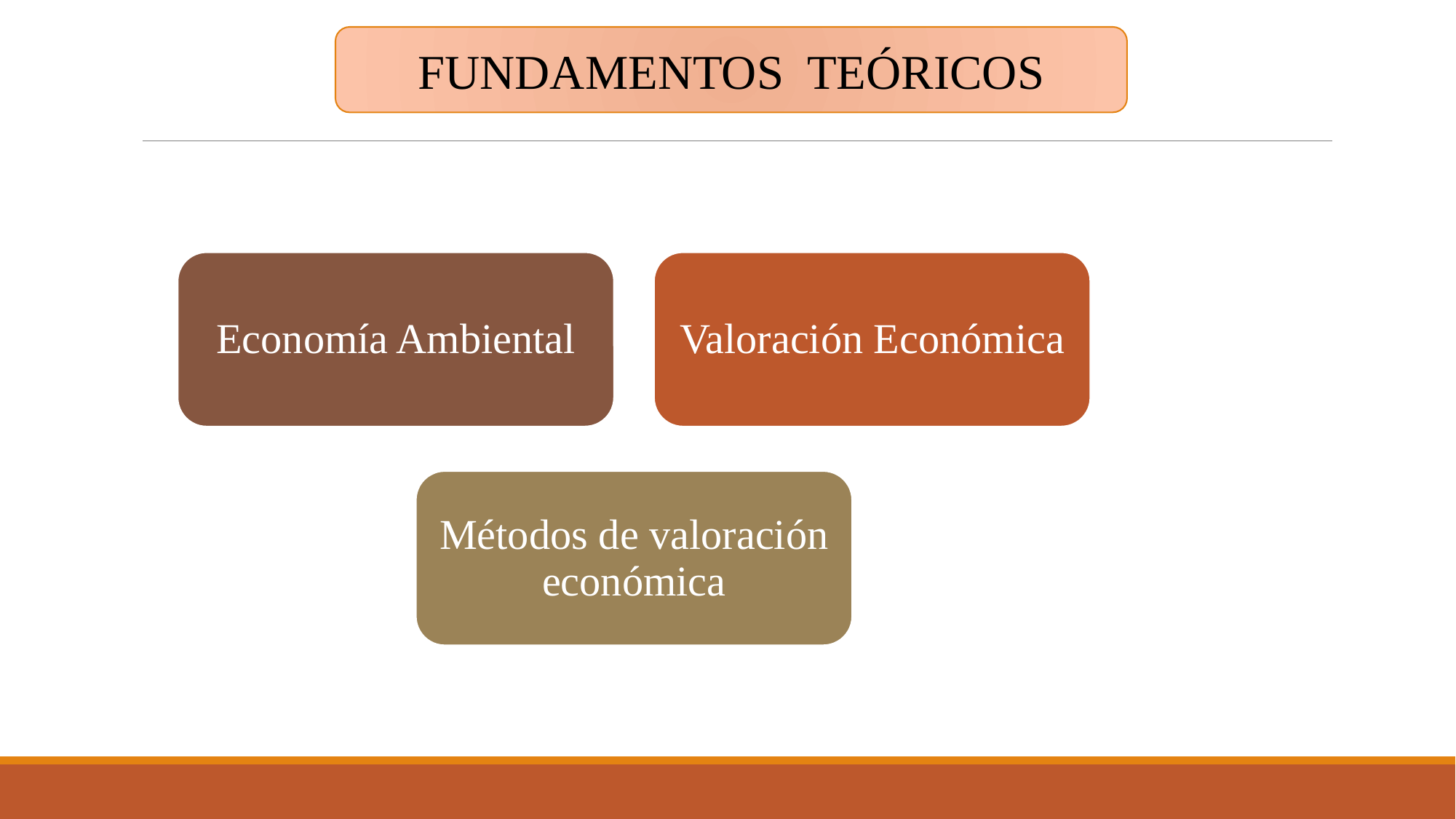

FUNDAMENTOS  TEÓRICOS
Economía Ambiental
Valoración Económica
Métodos de valoración económica